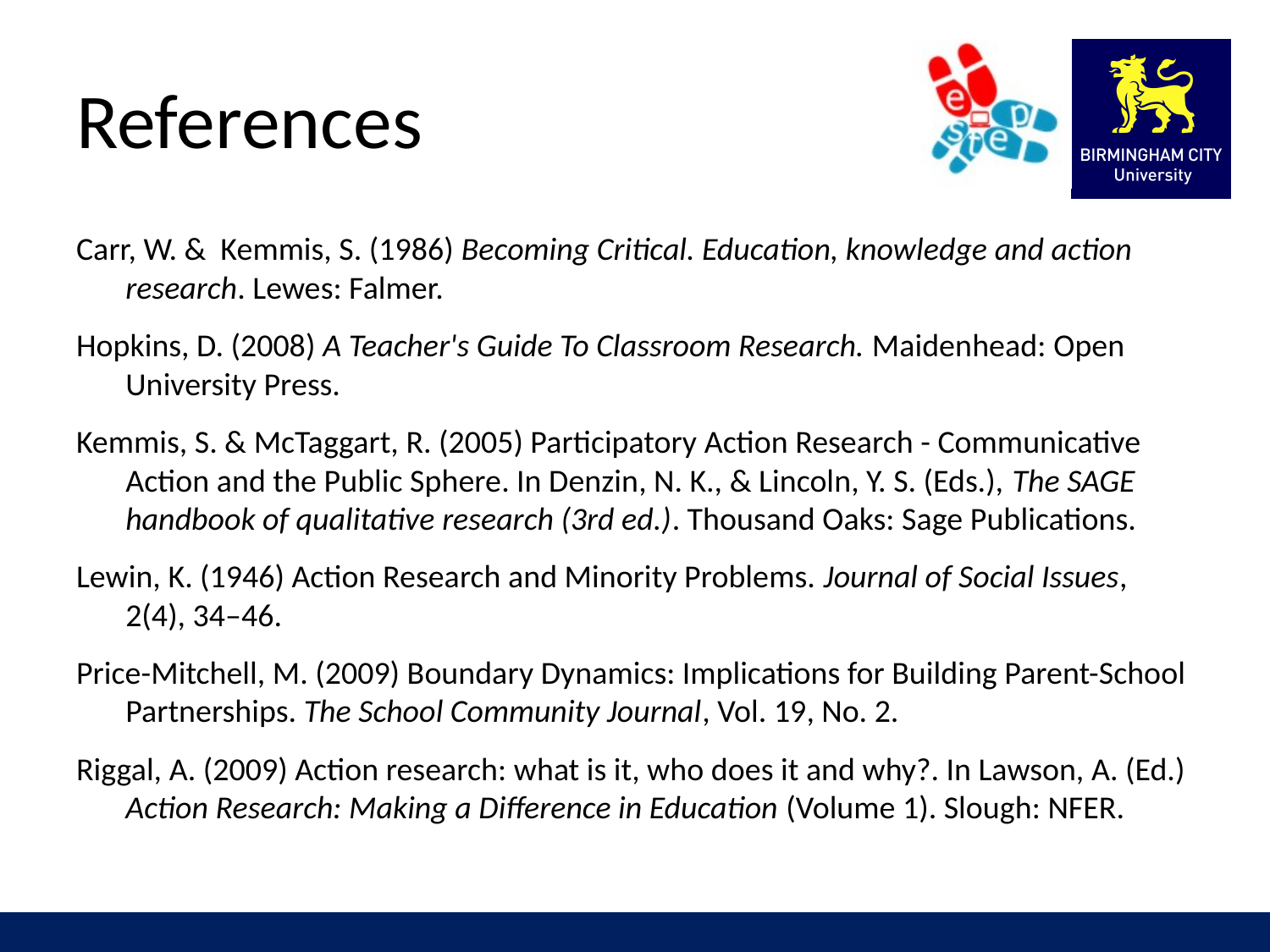

# References
Carr, W. &  Kemmis, S. (1986) Becoming Critical. Education, knowledge and action research. Lewes: Falmer.
Hopkins, D. (2008) A Teacher's Guide To Classroom Research. Maidenhead: Open University Press.
Kemmis, S. & McTaggart, R. (2005) Participatory Action Research - Communicative Action and the Public Sphere. In Denzin, N. K., & Lincoln, Y. S. (Eds.), The SAGE handbook of qualitative research (3rd ed.). Thousand Oaks: Sage Publications.
Lewin, K. (1946) Action Research and Minority Problems. Journal of Social Issues, 2(4), 34–46.
Price-Mitchell, M. (2009) Boundary Dynamics: Implications for Building Parent-School Partnerships. The School Community Journal, Vol. 19, No. 2.
Riggal, A. (2009) Action research: what is it, who does it and why?. In Lawson, A. (Ed.) Action Research: Making a Difference in Education (Volume 1). Slough: NFER.